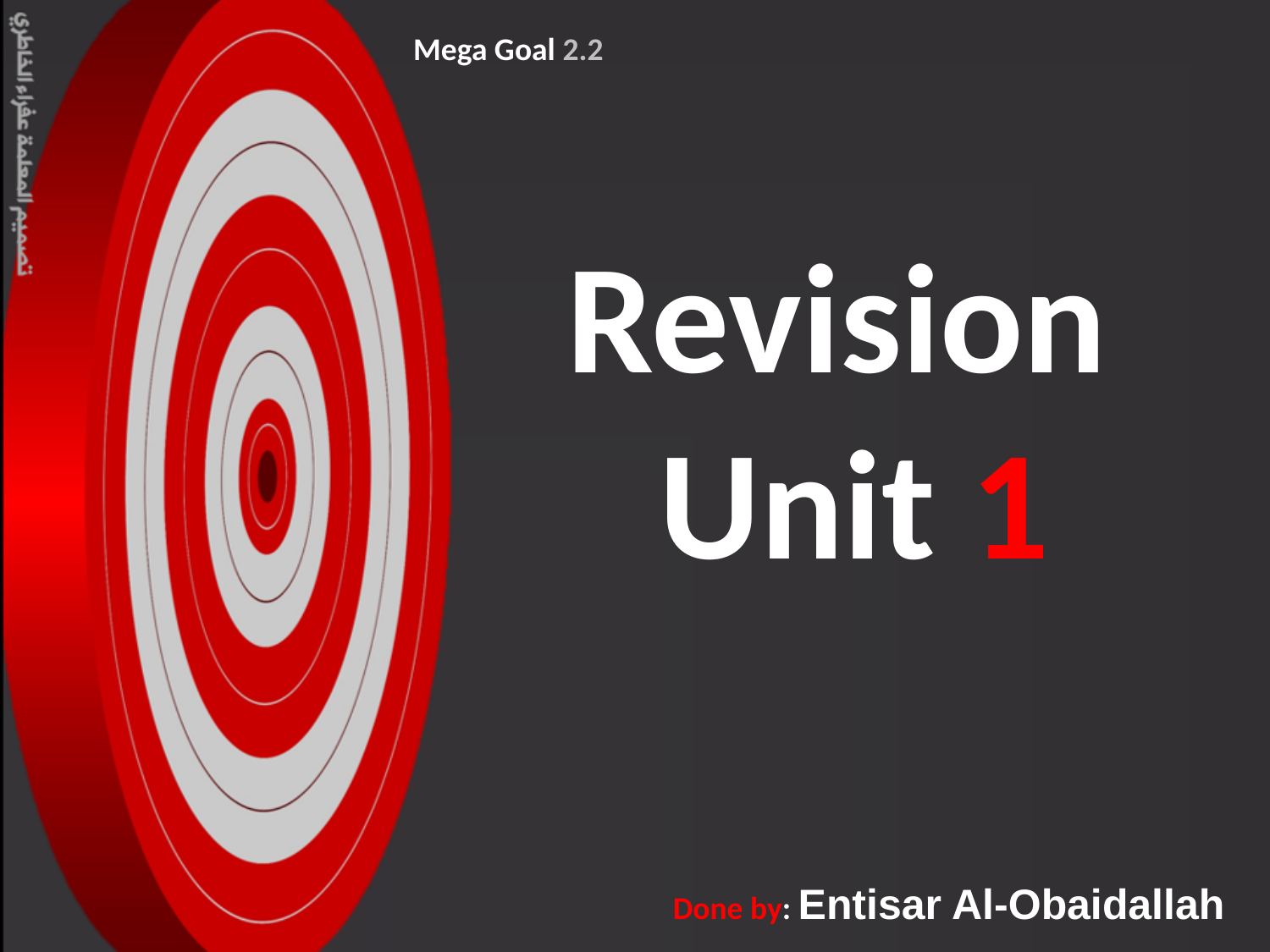

Mega Goal 2.2
Revision
 Unit 1
Done by: Entisar Al-Obaidallah